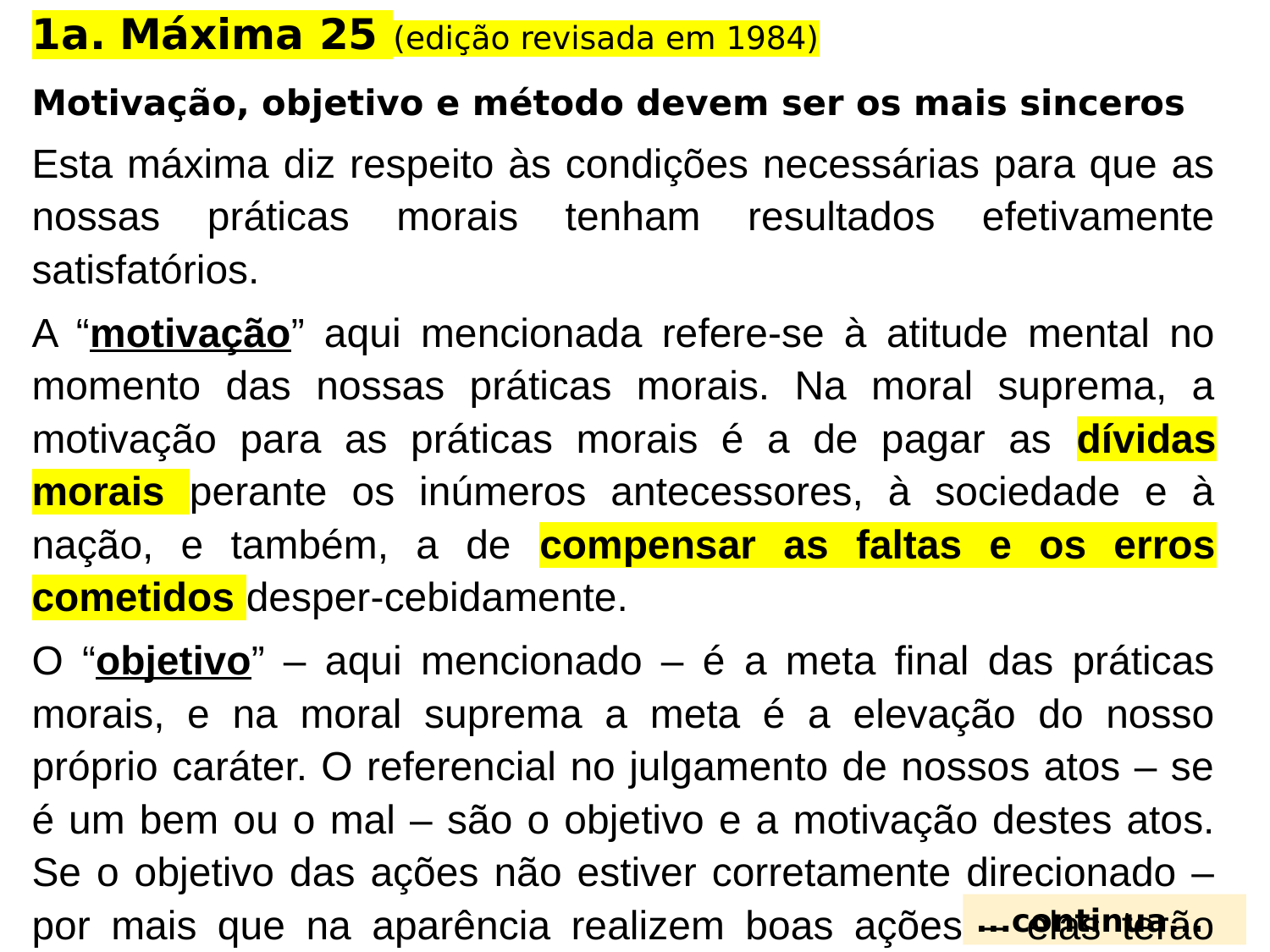

1a. Máxima 25 (edição revisada em 1984)
Motivação, objetivo e método devem ser os mais sinceros
Esta máxima diz respeito às condições necessárias para que as nossas práticas morais tenham resultados efetivamente satisfatórios.
A “motivação” aqui mencionada refere-se à atitude mental no momento das nossas práticas morais. Na moral suprema, a motivação para as práticas morais é a de pagar as dívidas morais perante os inúmeros antecessores, à sociedade e à nação, e também, a de compensar as faltas e os erros cometidos desper-cebidamente.
O “objetivo” – aqui mencionado – é a meta final das práticas morais, e na moral suprema a meta é a elevação do nosso próprio caráter. O referencial no julgamento de nossos atos – se é um bem ou o mal – são o objetivo e a motivação destes atos. Se o objetivo das ações não estiver corretamente direcionado – por mais que na aparência realizem boas ações – elas terão muito pouco valor.
...continua...